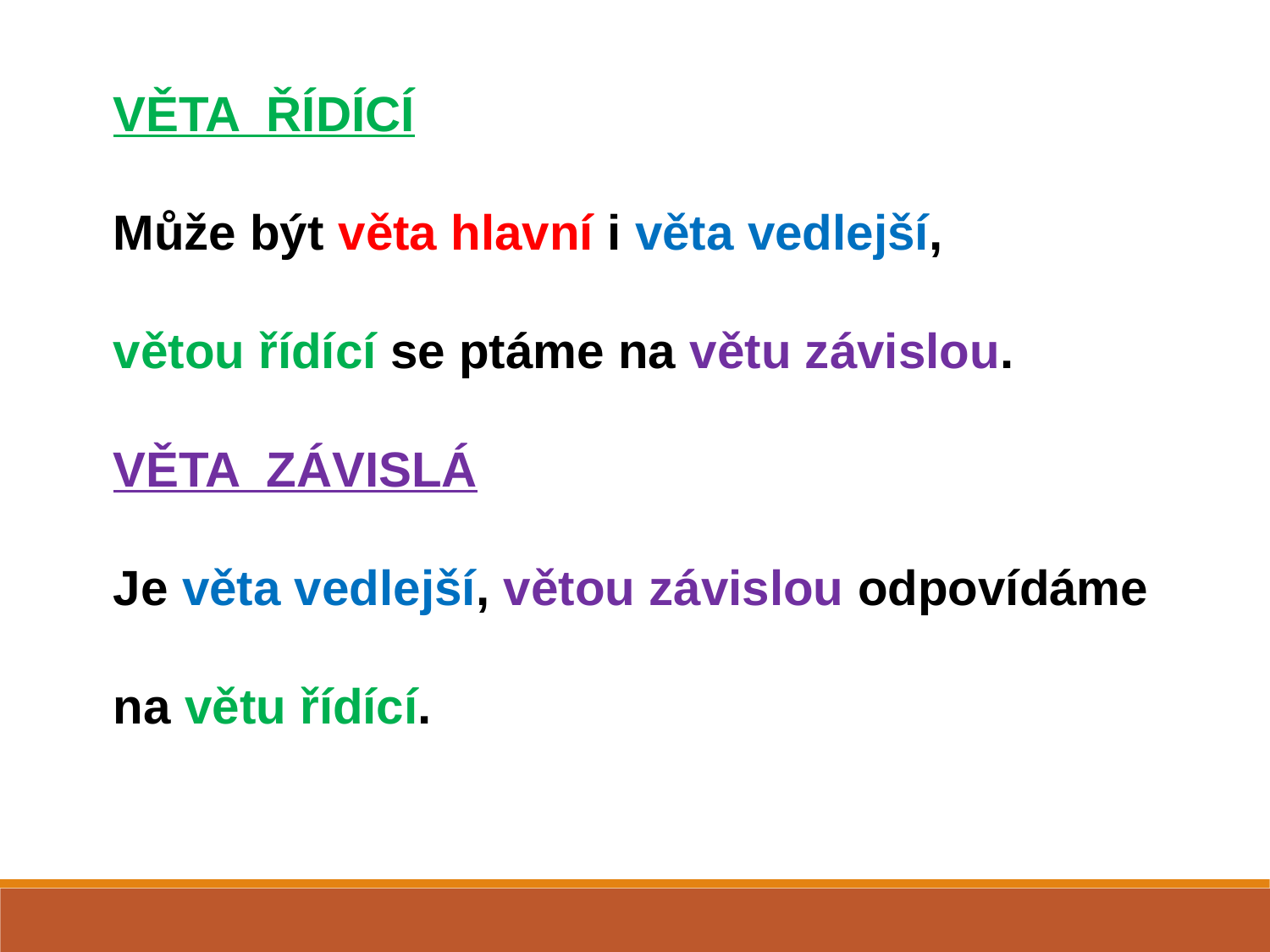

VĚTA  ŘÍDÍCÍ

Může být věta hlavní i věta vedlejší,

větou řídící se ptáme na větu závislou.

VĚTA  ZÁVISLÁ

Je věta vedlejší, větou závislou odpovídáme

na větu řídící.